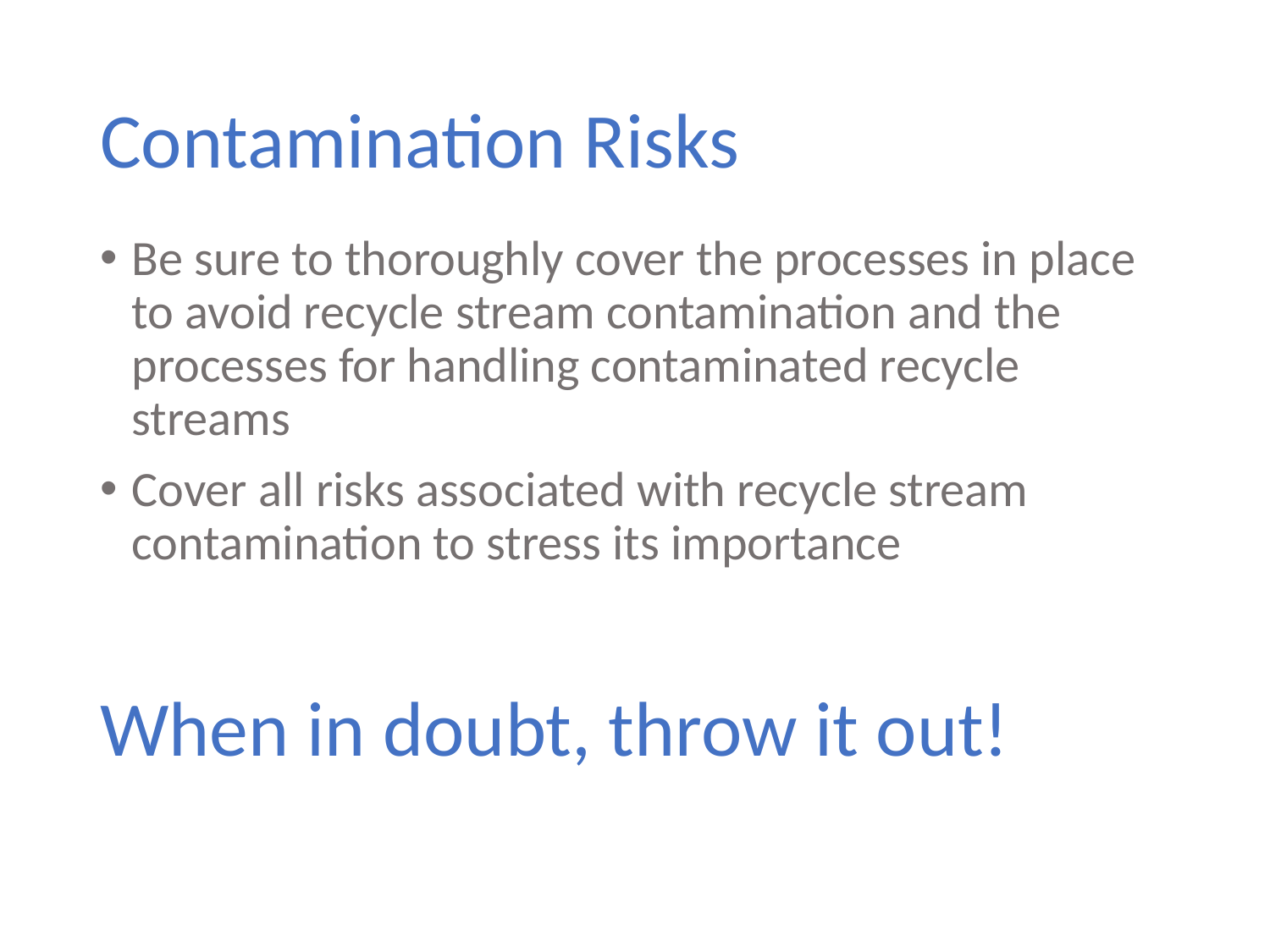

# Contamination Risks
Be sure to thoroughly cover the processes in place to avoid recycle stream contamination and the processes for handling contaminated recycle streams
Cover all risks associated with recycle stream contamination to stress its importance

When in doubt, throw it out!